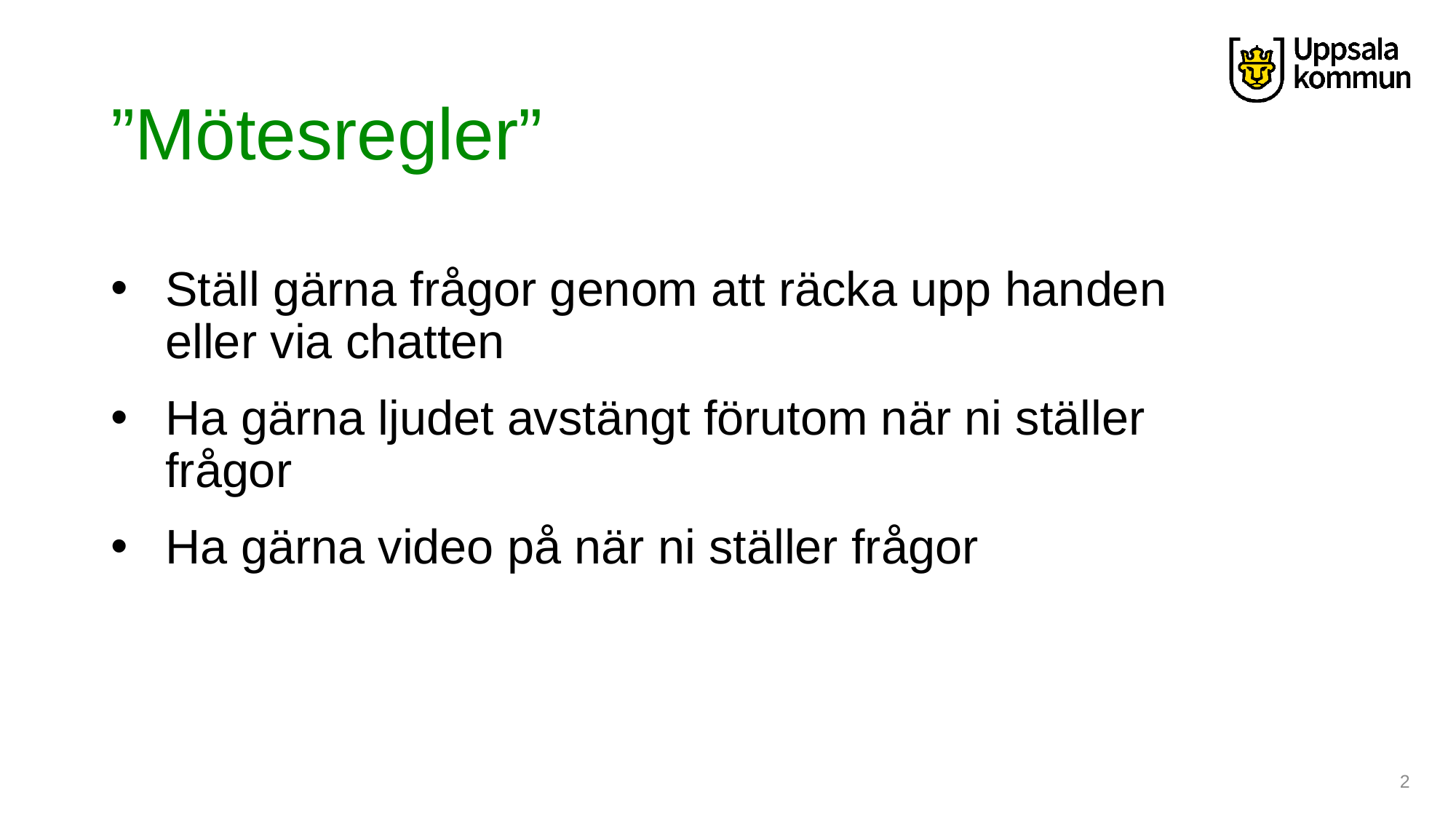

# ”Mötesregler”
Ställ gärna frågor genom att räcka upp handen eller via chatten
Ha gärna ljudet avstängt förutom när ni ställer frågor
Ha gärna video på när ni ställer frågor

2